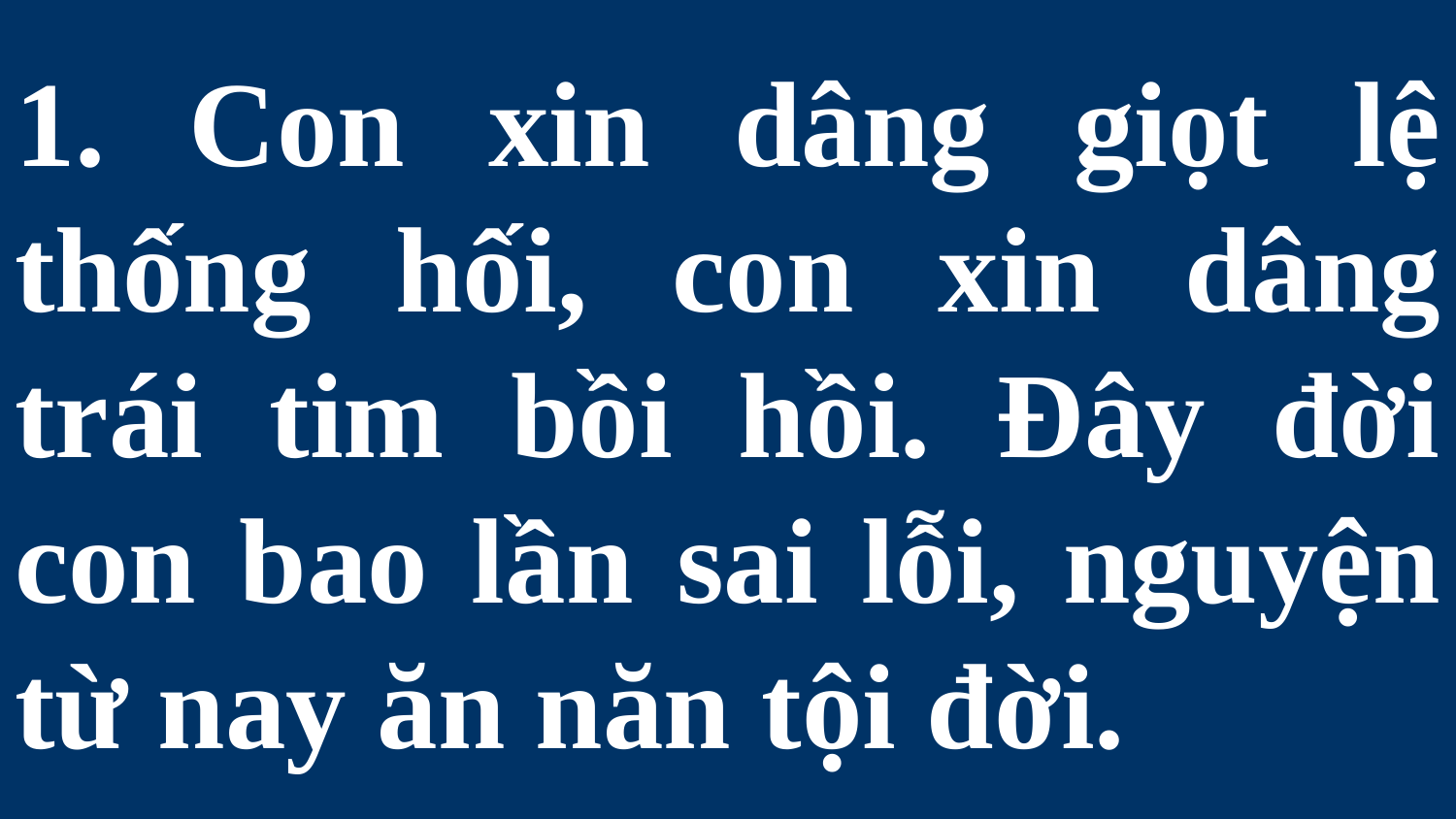

# 1. Con xin dâng giọt lệ thống hối, con xin dâng trái tim bồi hồi. Đây đời con bao lần sai lỗi, nguyện từ nay ăn năn tội đời.